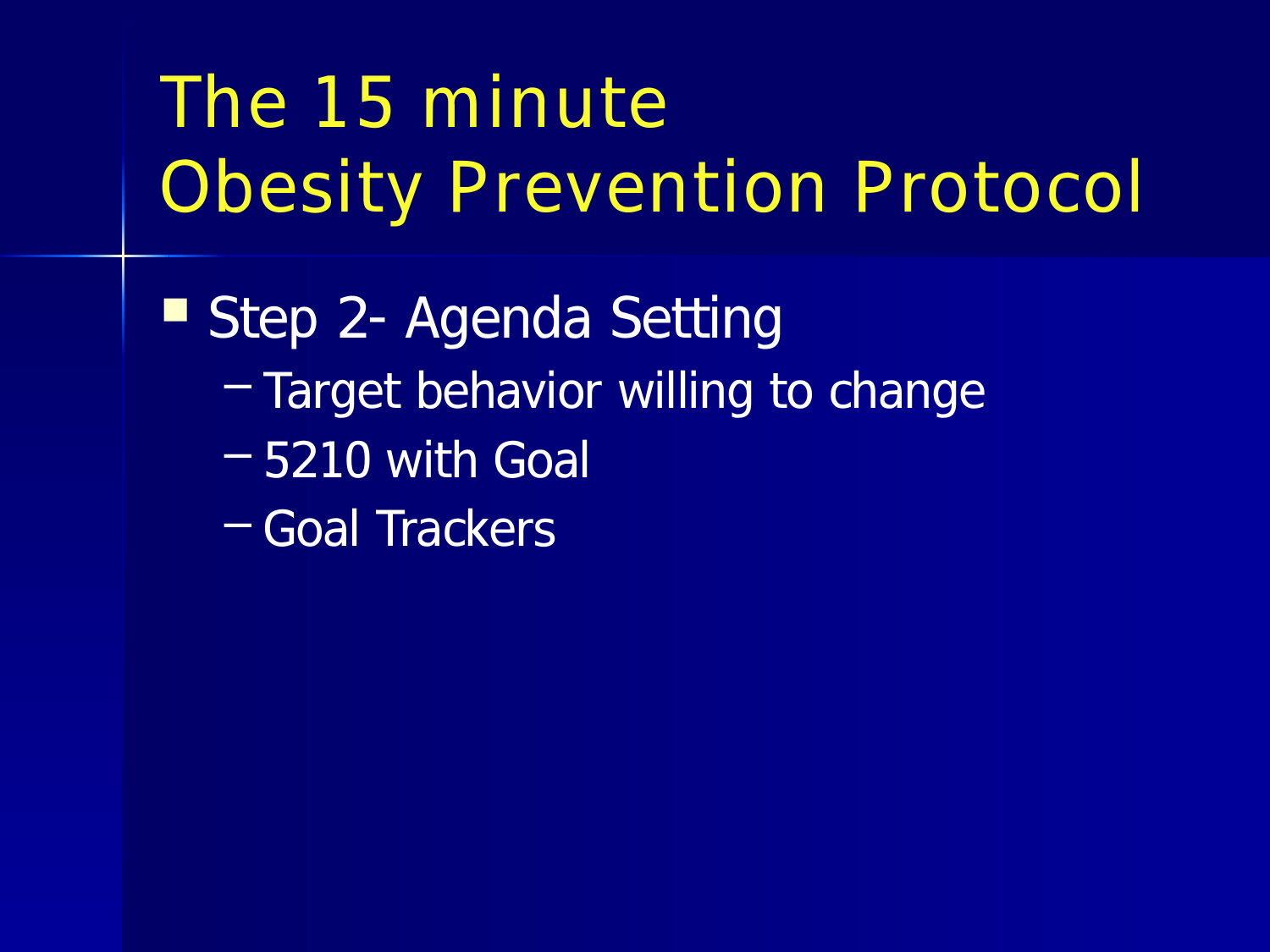

# The 15 minute Obesity Prevention Protocol
Step 2- Agenda Setting
Target behavior willing to change
5210 with Goal
Goal Trackers